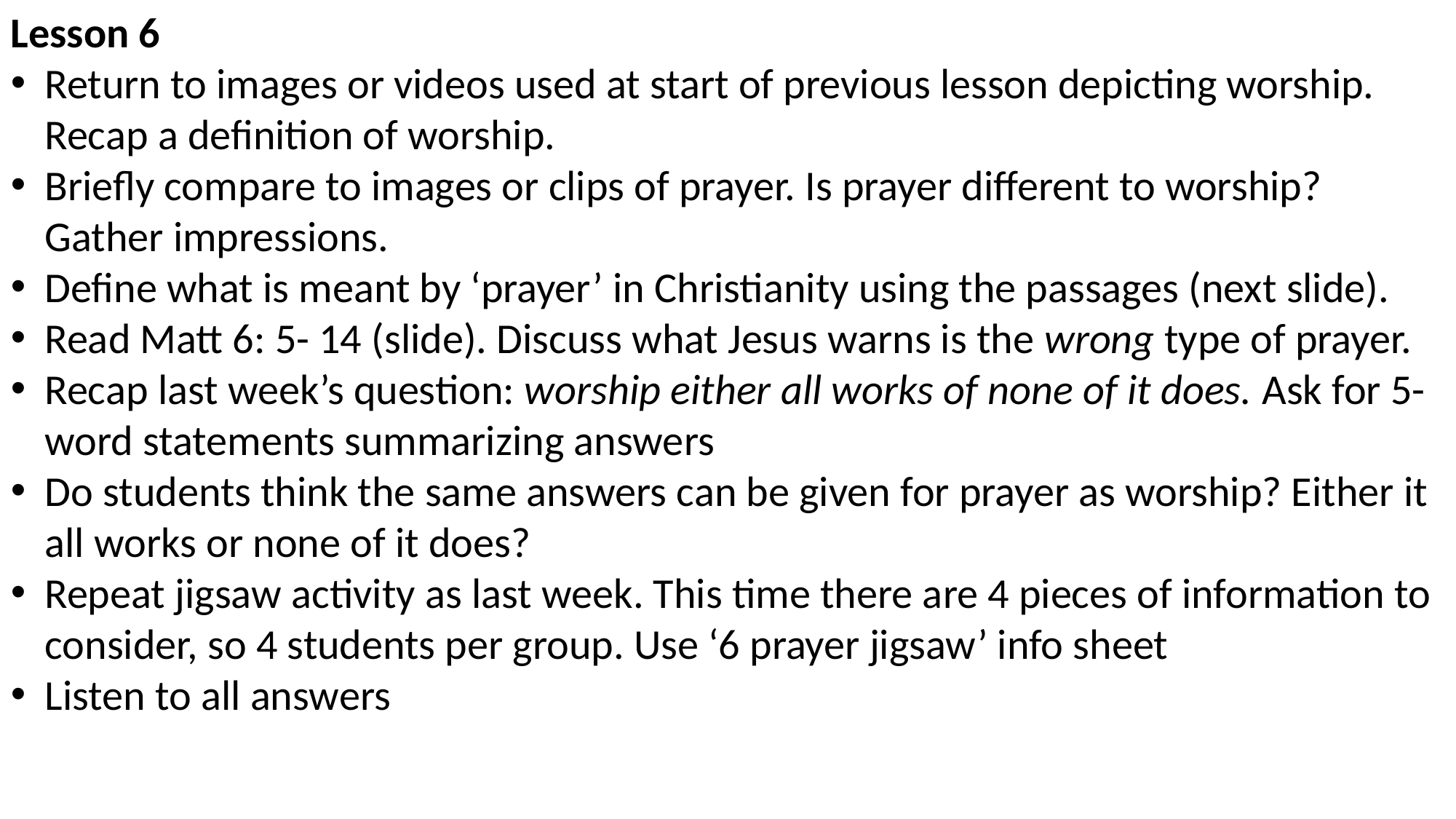

Lesson 6
Return to images or videos used at start of previous lesson depicting worship. Recap a definition of worship.
Briefly compare to images or clips of prayer. Is prayer different to worship? Gather impressions.
Define what is meant by ‘prayer’ in Christianity using the passages (next slide).
Read Matt 6: 5- 14 (slide). Discuss what Jesus warns is the wrong type of prayer.
Recap last week’s question: worship either all works of none of it does. Ask for 5-word statements summarizing answers
Do students think the same answers can be given for prayer as worship? Either it all works or none of it does?
Repeat jigsaw activity as last week. This time there are 4 pieces of information to consider, so 4 students per group. Use ‘6 prayer jigsaw’ info sheet
Listen to all answers